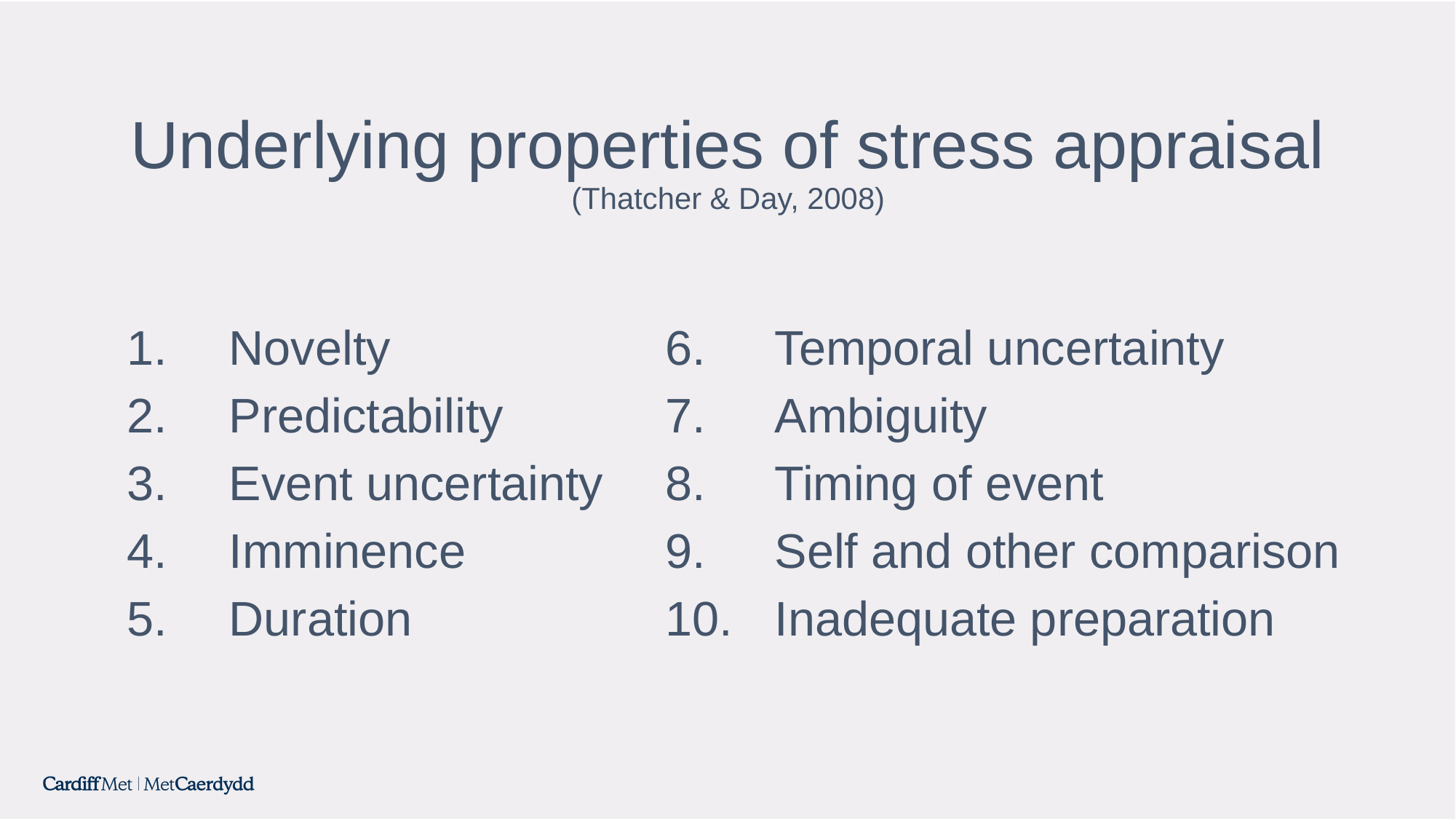

# Underlying properties of stress appraisal (Thatcher & Day, 2008)
 Novelty
 Predictability
 Event uncertainty
 Imminence
 Duration
6.   	Temporal uncertainty
7.   	Ambiguity
8.   	Timing of event
9.  	Self and other comparison
10.  	Inadequate preparation